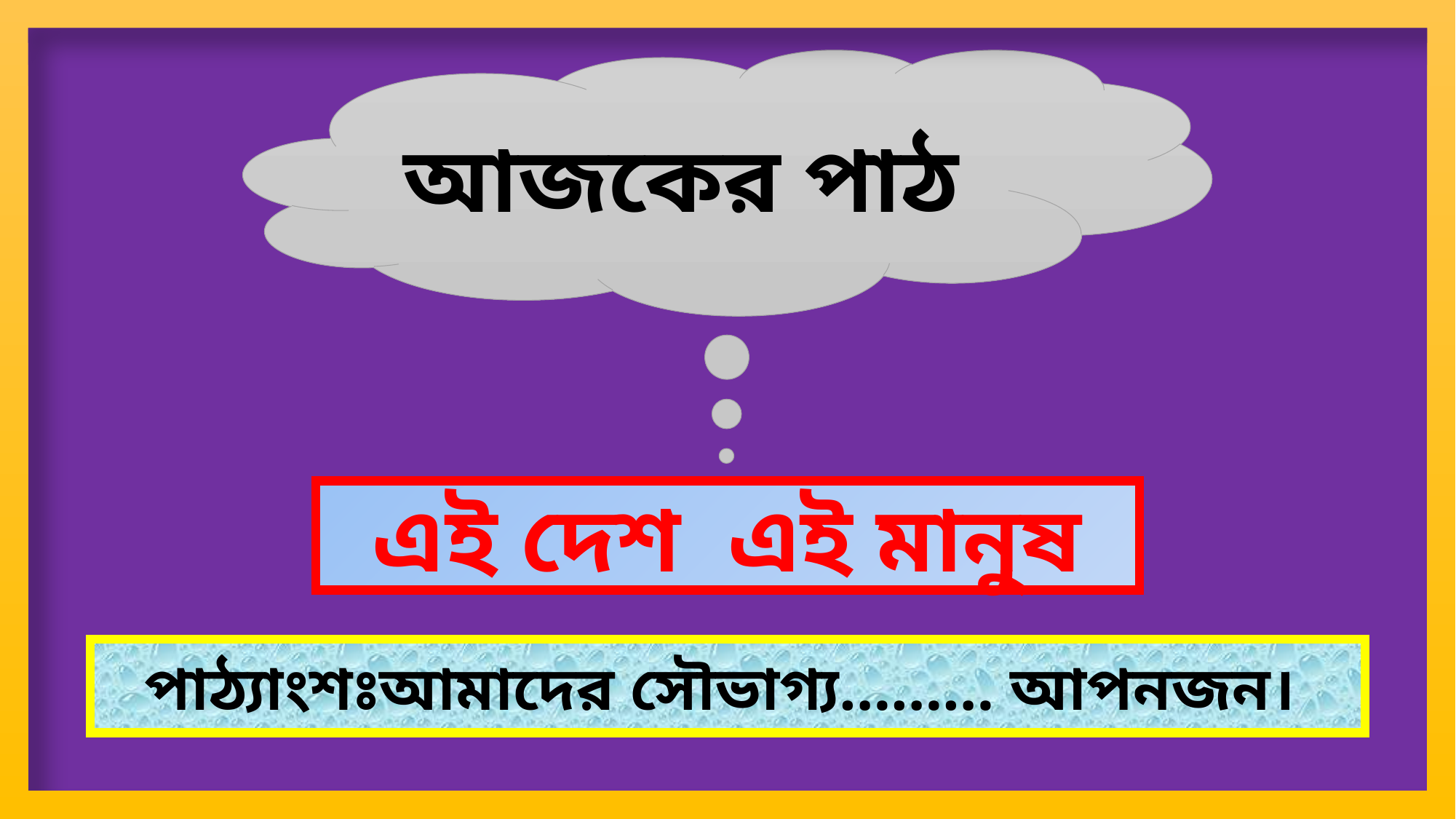

আজকের পাঠ
এই দেশ  এই মানুষ
পাঠ্যাংশঃআমাদের সৌভাগ্য……… আপনজন।